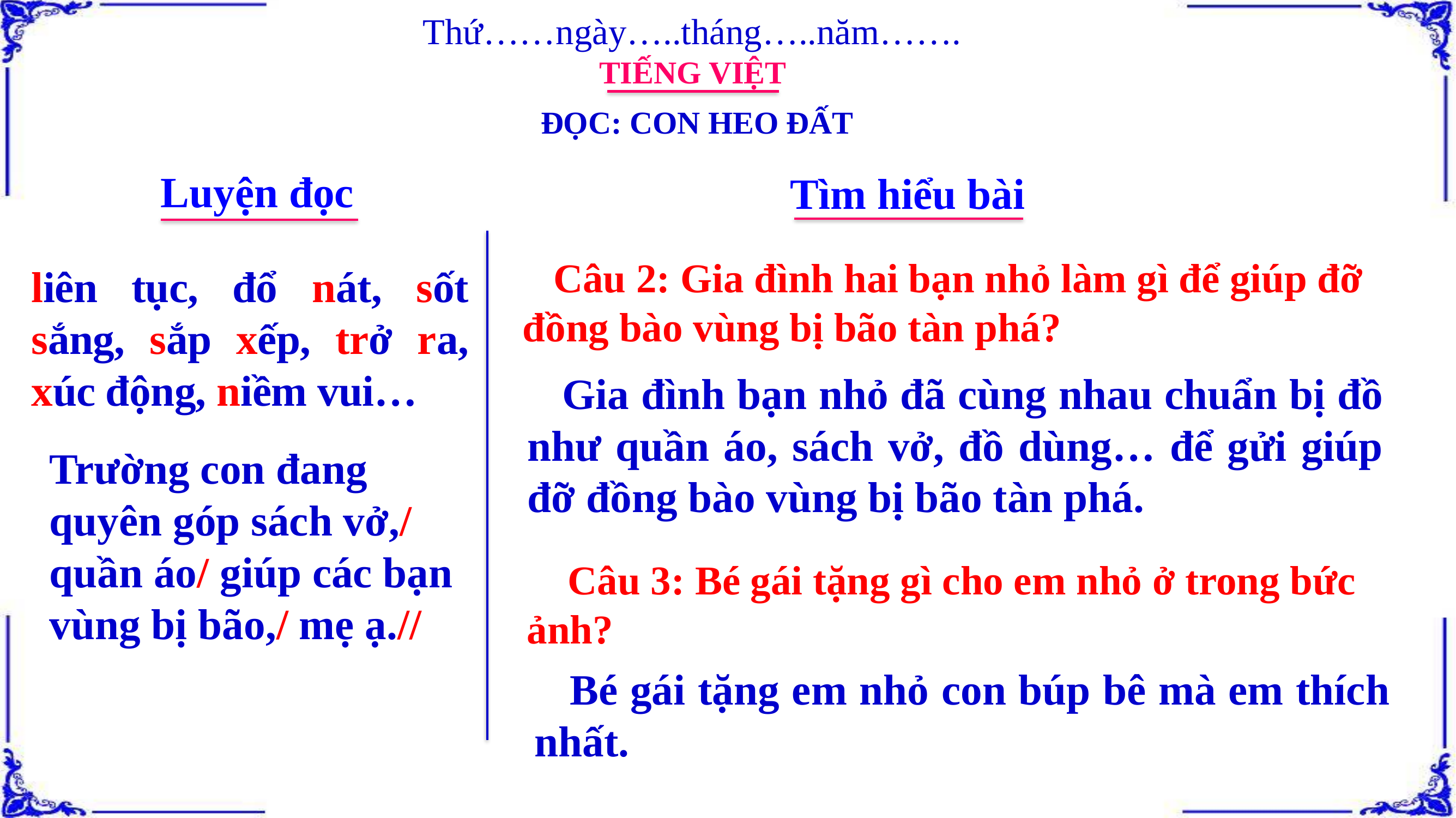

Thứ……ngày…..tháng…..năm…….
TIẾNG VIỆT
ĐỌC: CON HEO ĐẤT
Luyện đọc
Tìm hiểu bài
   Câu 2: Gia đình hai bạn nhỏ làm gì để giúp đỡ đồng bào vùng bị bão tàn phá?
liên tục, đổ nát, sốt sắng, sắp xếp, trở ra, xúc động, niềm vui…
   Gia đình bạn nhỏ đã cùng nhau chuẩn bị đồ như quần áo, sách vở, đồ dùng… để gửi giúp đỡ đồng bào vùng bị bão tàn phá.
Trường con đang quyên góp sách vở,/ quần áo/ giúp các bạn vùng bị bão,/ mẹ ạ.//
    Câu 3: Bé gái tặng gì cho em nhỏ ở trong bức ảnh?
   Bé gái tặng em nhỏ con búp bê mà em thích nhất.